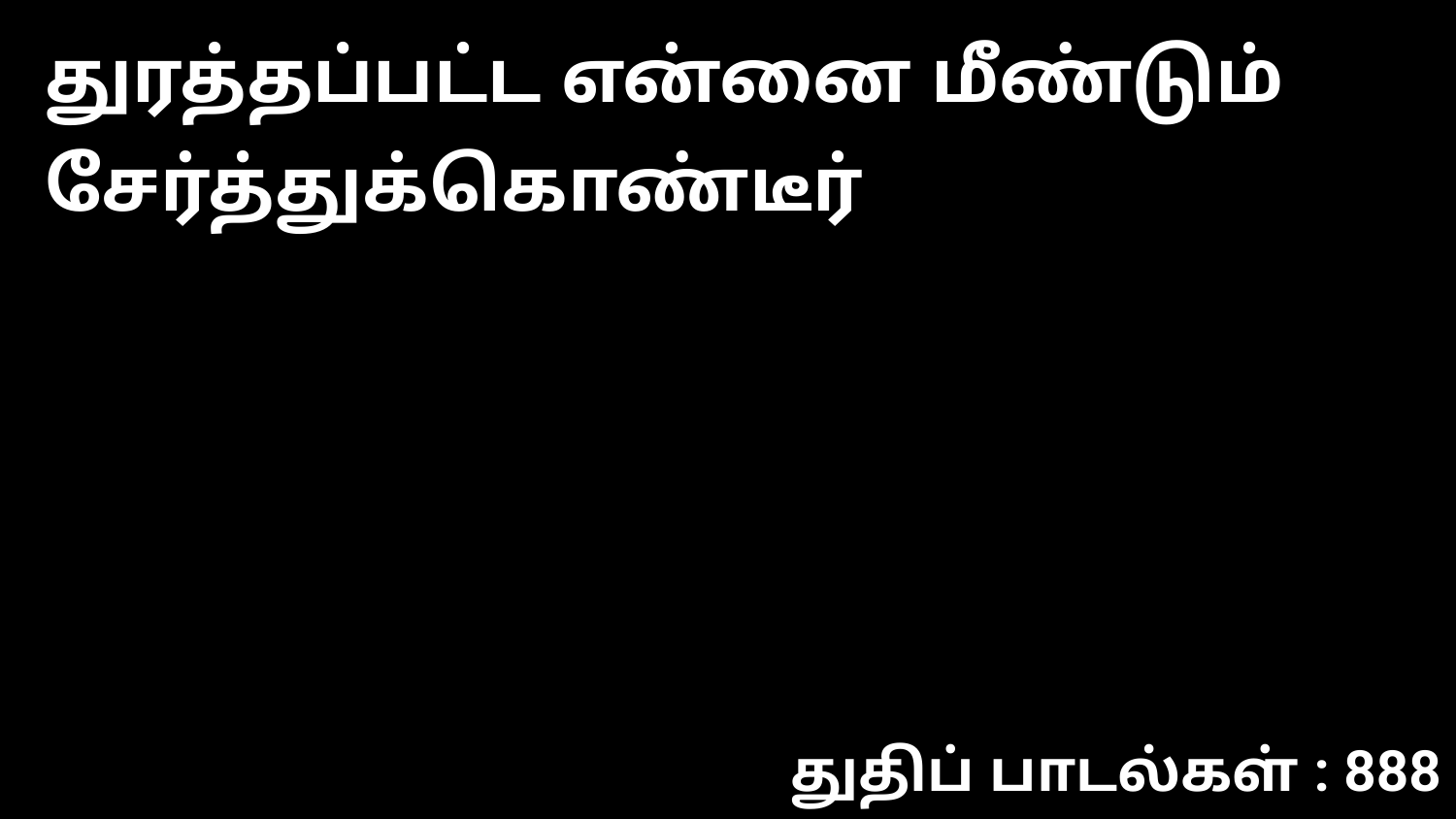

துரத்தப்பட்ட என்னை மீண்டும் சேர்த்துக்கொண்டீர்
துதிப் பாடல்கள் : 888